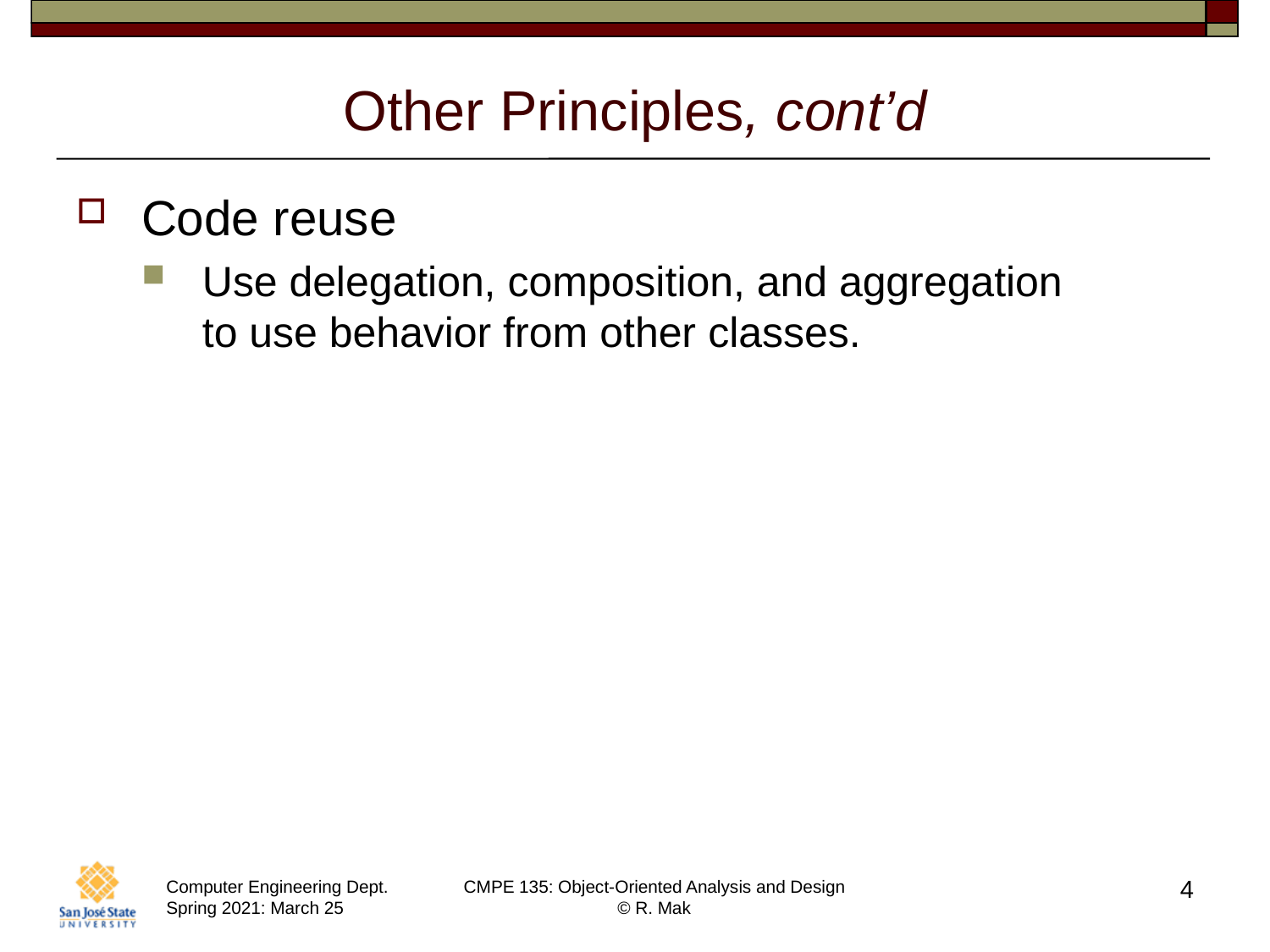

# Other Principles, cont’d
Code reuse
Use delegation, composition, and aggregation
to use behavior from other classes.
4